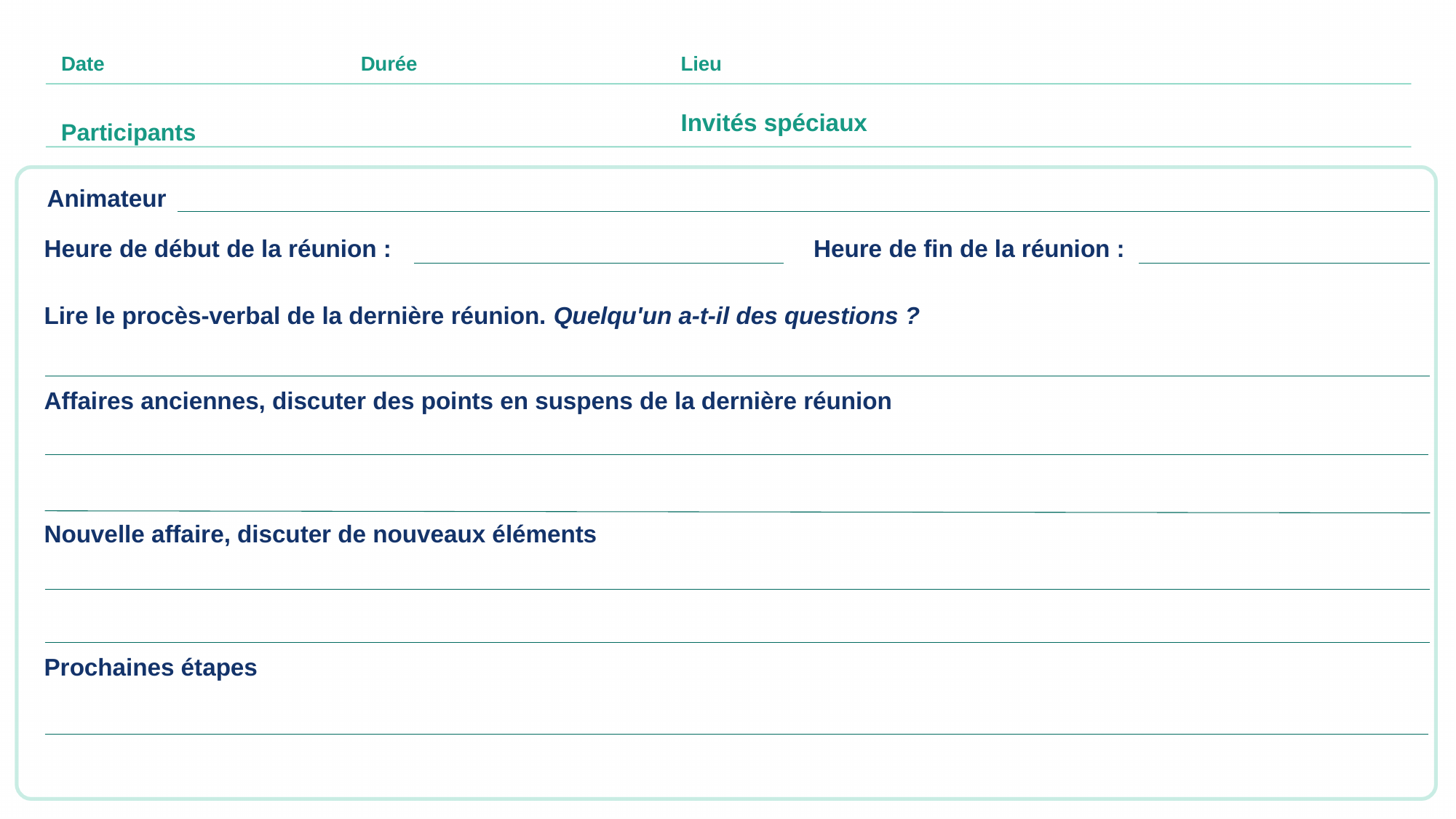

Date
Durée
Lieu
Participants
Invités spéciaux
Animateur
Heure de début de la réunion :
Heure de fin de la réunion :
Lire le procès-verbal de la dernière réunion. Quelqu'un a-t-il des questions ?
Affaires anciennes, discuter des points en suspens de la dernière réunion
Nouvelle affaire, discuter de nouveaux éléments
Prochaines étapes